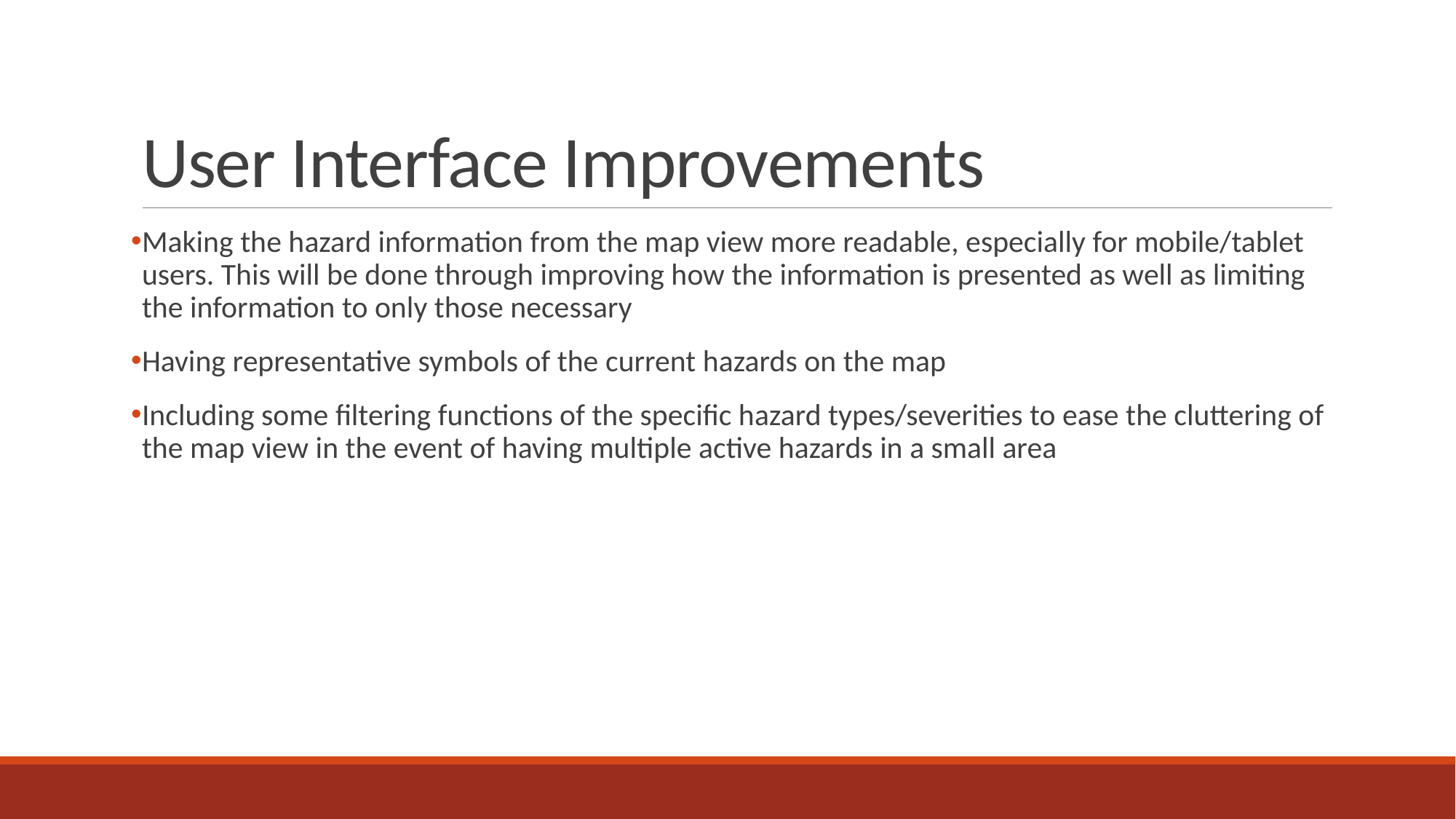

# User Interface Improvements
Making the hazard information from the map view more readable, especially for mobile/tablet users. This will be done through improving how the information is presented as well as limiting the information to only those necessary
Having representative symbols of the current hazards on the map
Including some filtering functions of the specific hazard types/severities to ease the cluttering of the map view in the event of having multiple active hazards in a small area